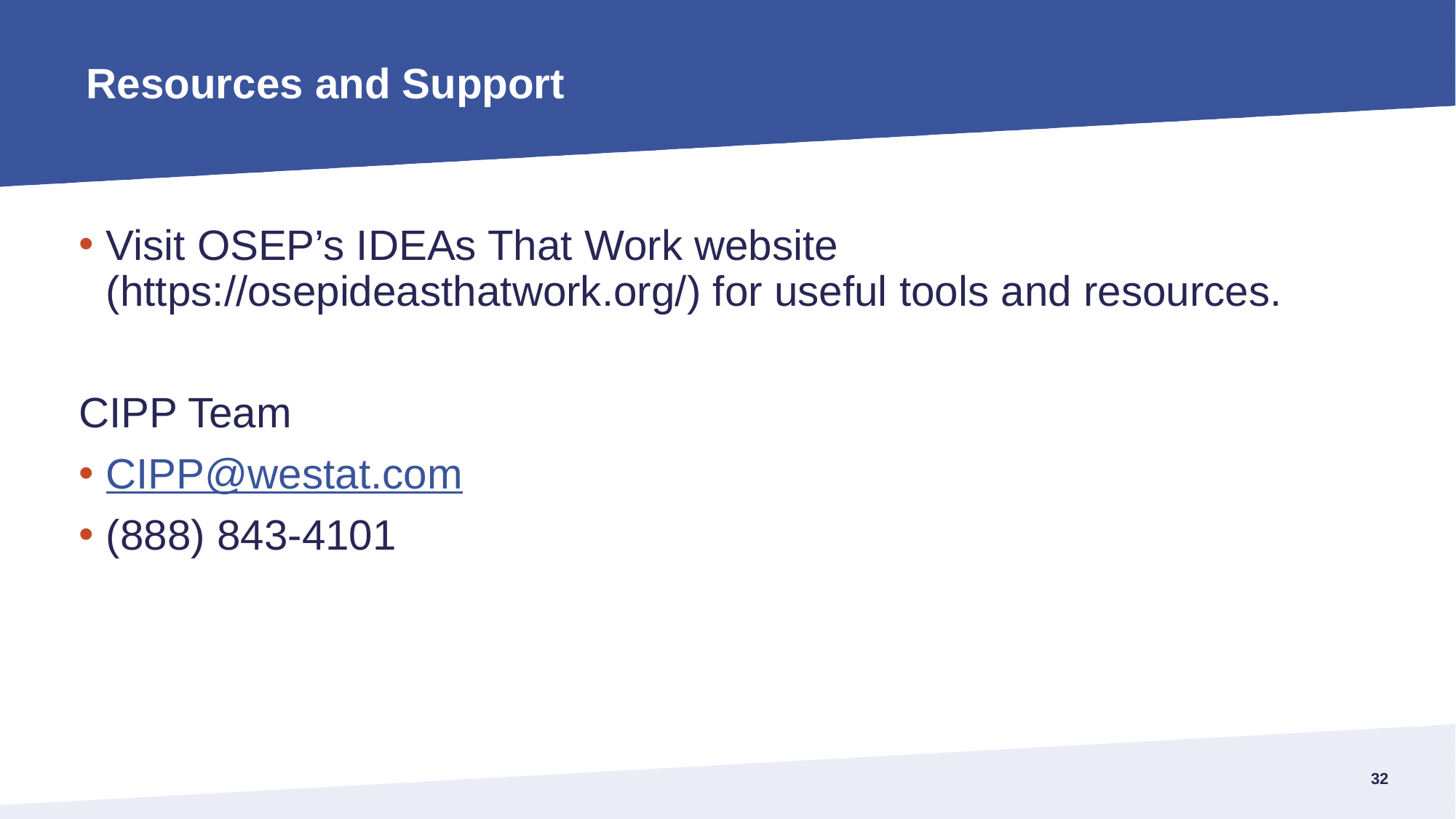

# Resources and Support
Visit OSEP’s IDEAs That Work website (https://osepideasthatwork.org/) for useful tools and resources.

CIPP Team
CIPP@westat.com
(888) 843-4101
32